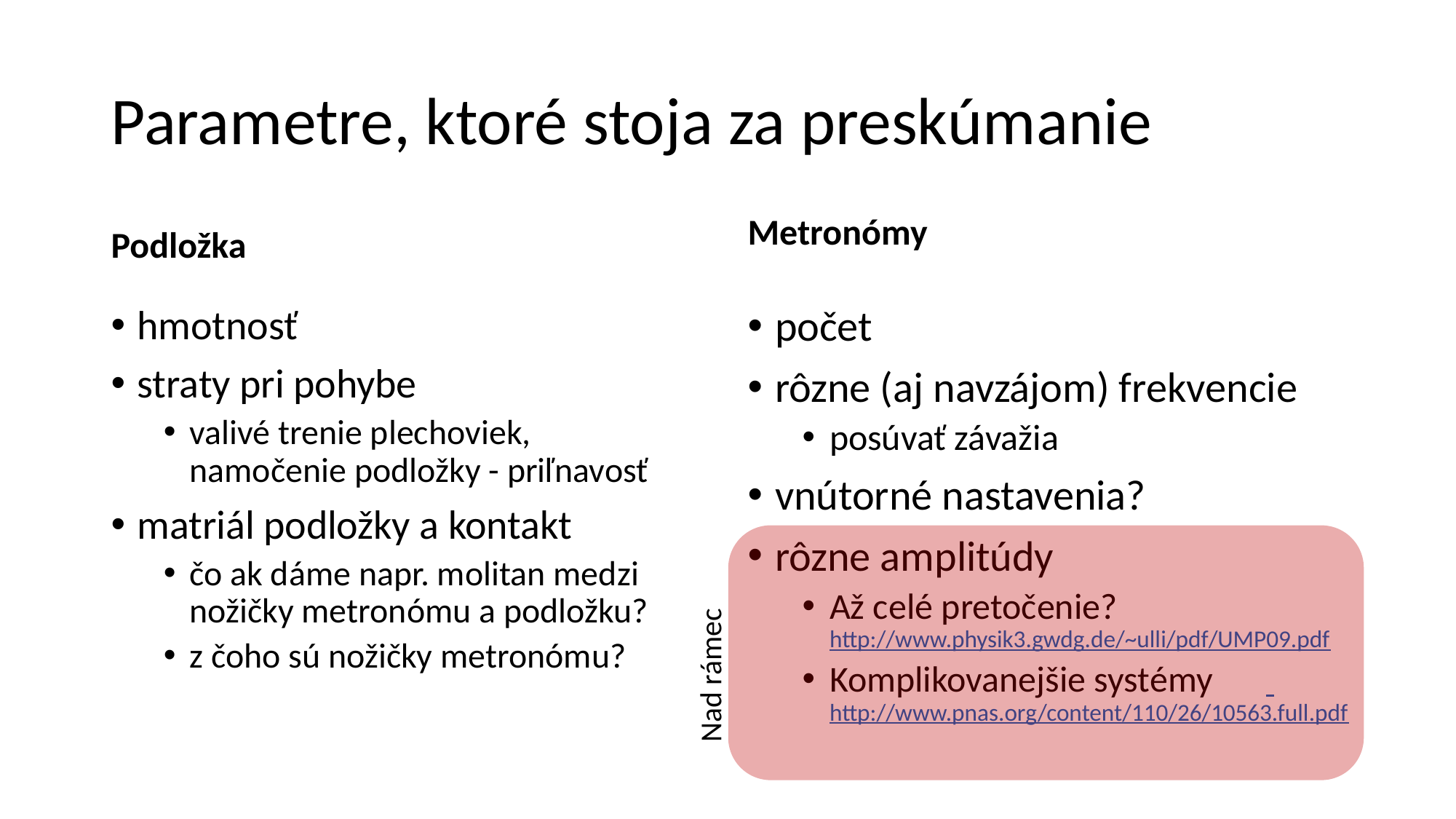

# Parametre, ktoré stoja za preskúmanie
Metronómy
Podložka
hmotnosť
straty pri pohybe
valivé trenie plechoviek, namočenie podložky - priľnavosť
matriál podložky a kontakt
čo ak dáme napr. molitan medzi nožičky metronómu a podložku?
z čoho sú nožičky metronómu?

počet
rôzne (aj navzájom) frekvencie
posúvať závažia
vnútorné nastavenia?
rôzne amplitúdy
Až celé pretočenie? http://www.physik3.gwdg.de/~ulli/pdf/UMP09.pdf
Komplikovanejšie systémy	 http://www.pnas.org/content/110/26/10563.full.pdf

Nad rámec